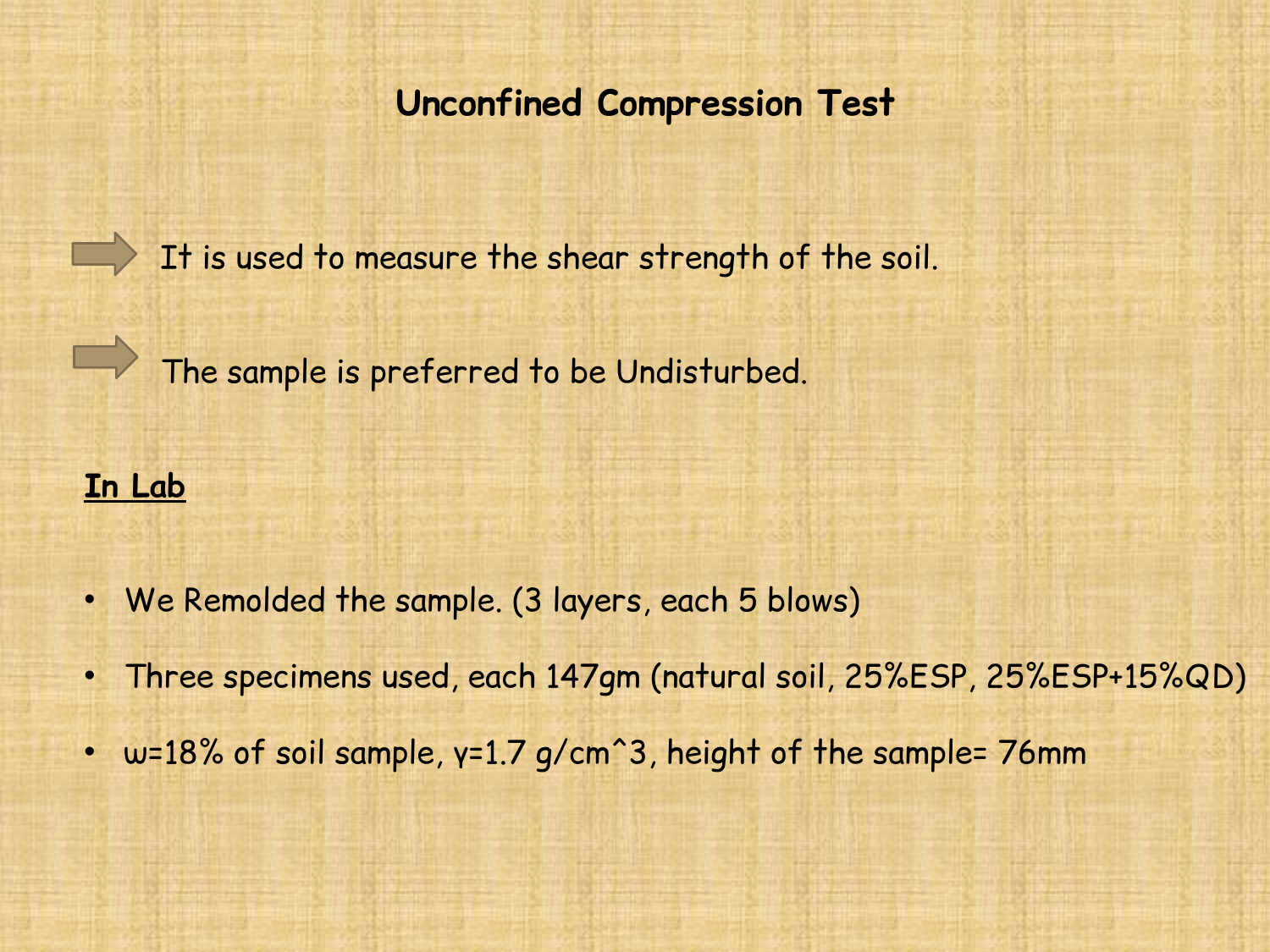

Unconfined Compression Test
        It is used to measure the shear strength of the soil.

        The sample is preferred to be Undisturbed.

In Lab

We Remolded the sample. (3 layers, each 5 blows)
Three specimens used, each 147gm (natural soil, 25%ESP, 25%ESP+15%QD)
ω=18% of soil sample, γ=1.7 g/cm^3, height of the sample= 76mm